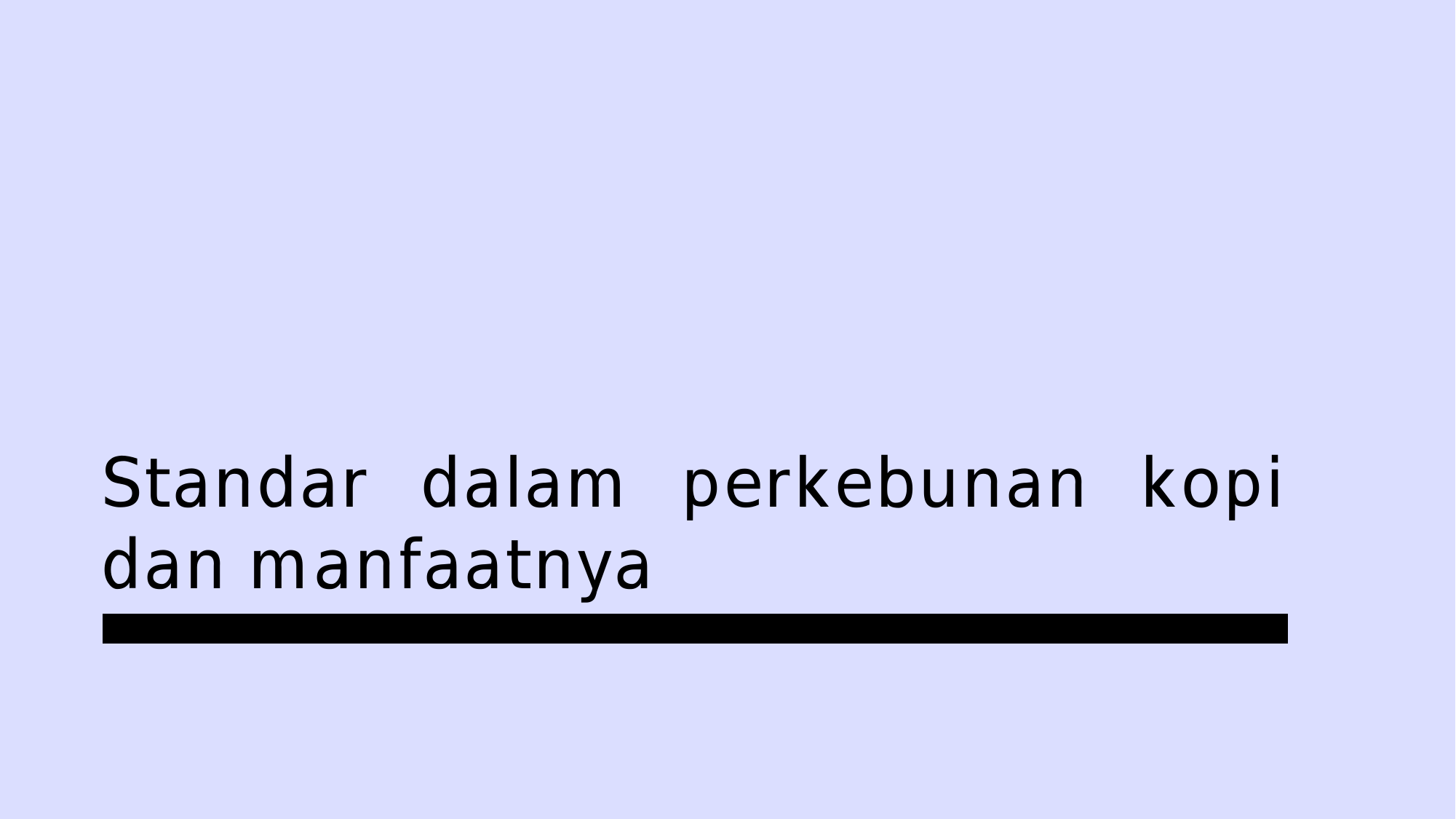

# Standar dalam perkebunan kopi dan manfaatnya